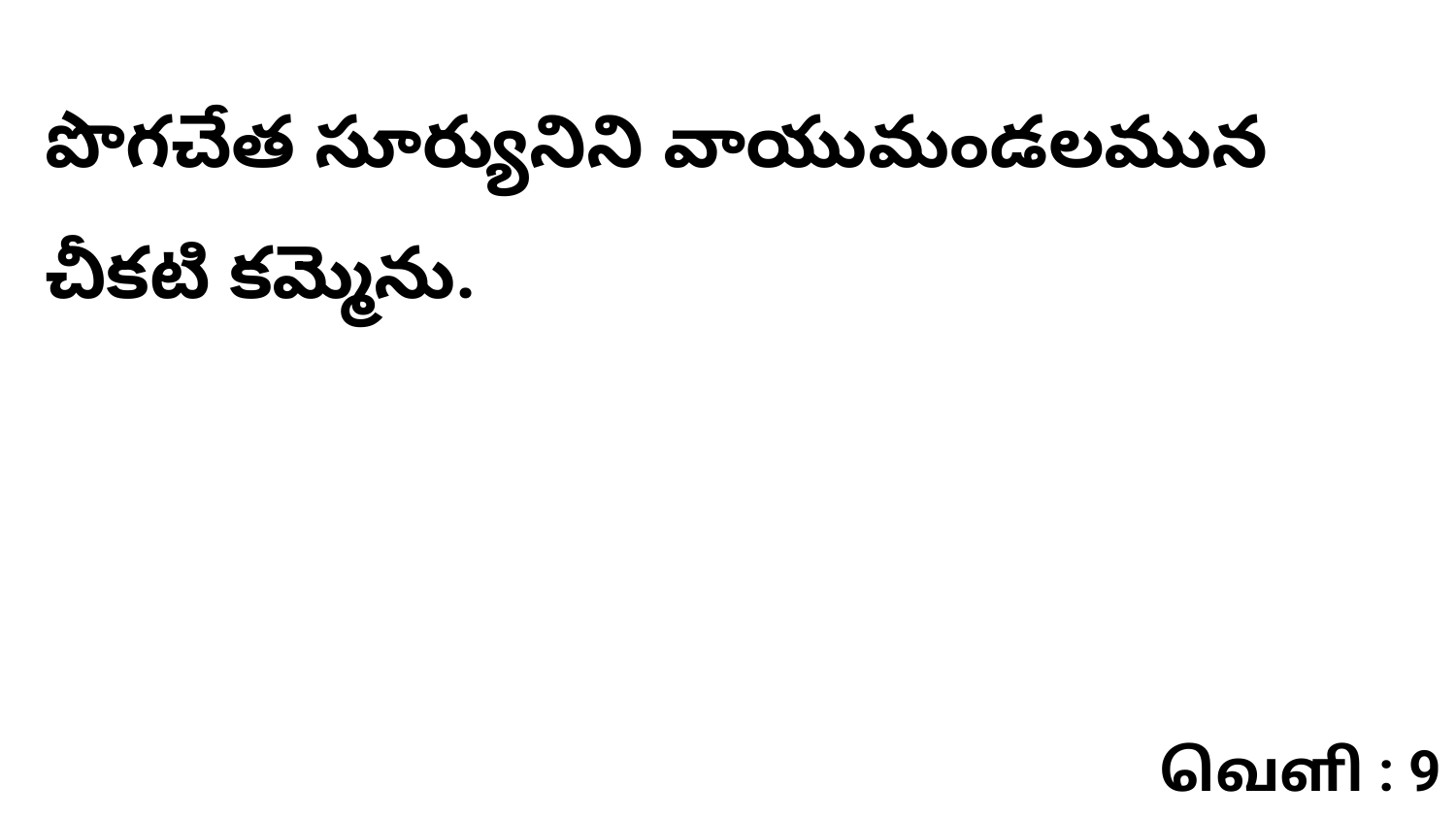

పొగచేత సూర్యునిని వాయుమండలమున చీకటి కమ్మెను.
வெளி : 9